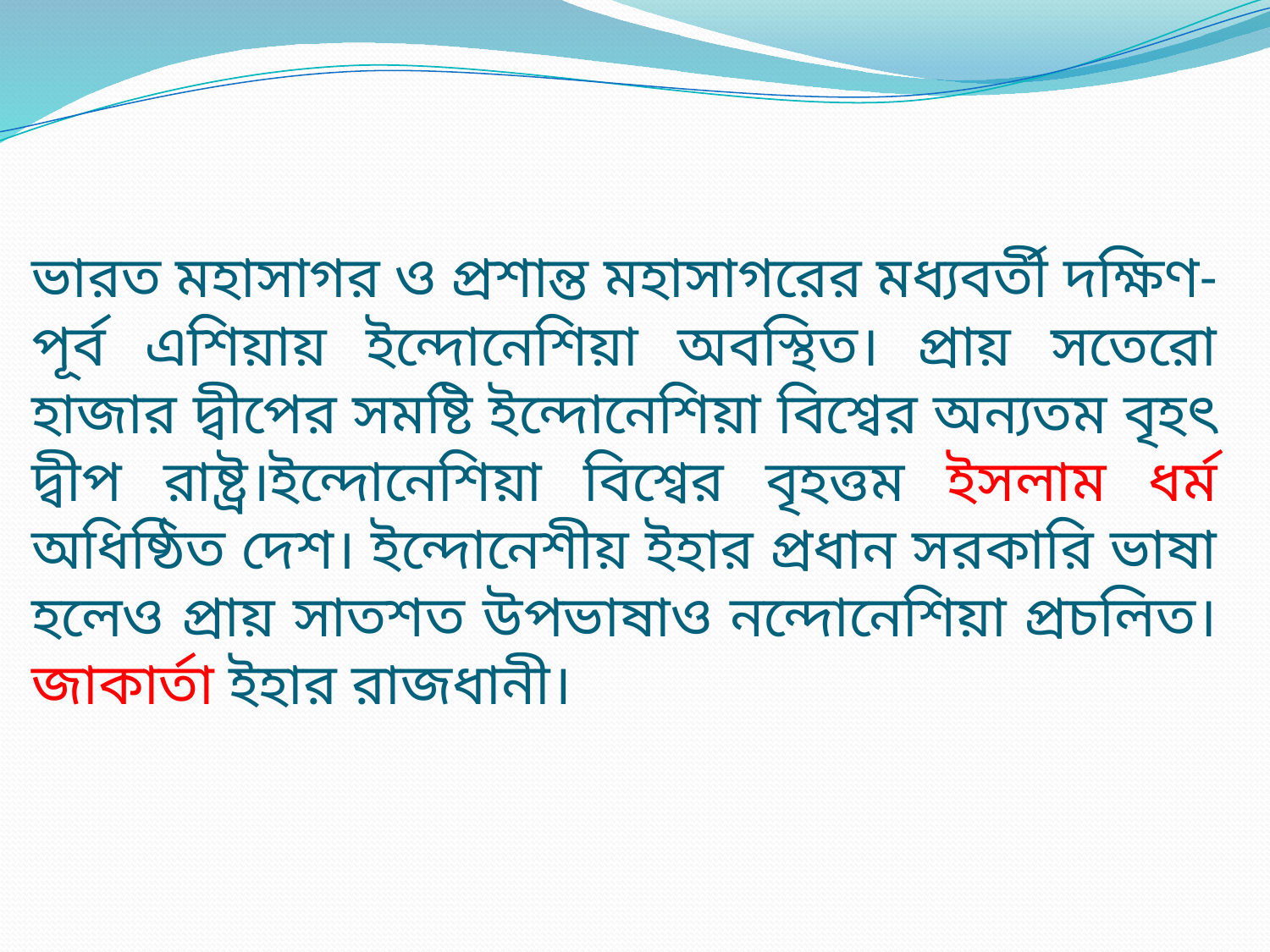

# ভারত মহাসাগর ও প্রশান্ত মহাসাগরের মধ্যবর্তী দক্ষিণ-পূর্ব এশিয়ায় ইন্দোনেশিয়া অবস্থিত। প্রায় সতেরো হাজার দ্বীপের সমষ্টি ইন্দোনেশিয়া বিশ্বের অন্যতম বৃহৎ দ্বীপ রাষ্ট্র।ইন্দোনেশিয়া বিশ্বের বৃহত্তম ইসলাম ধর্ম অধিষ্ঠিত দেশ। ইন্দোনেশীয় ইহার প্রধান সরকারি ভাষা হলেও প্রায় সাতশত উপভাষাও নন্দোনেশিয়া প্রচলিত। জাকার্তা ইহার রাজধানী।